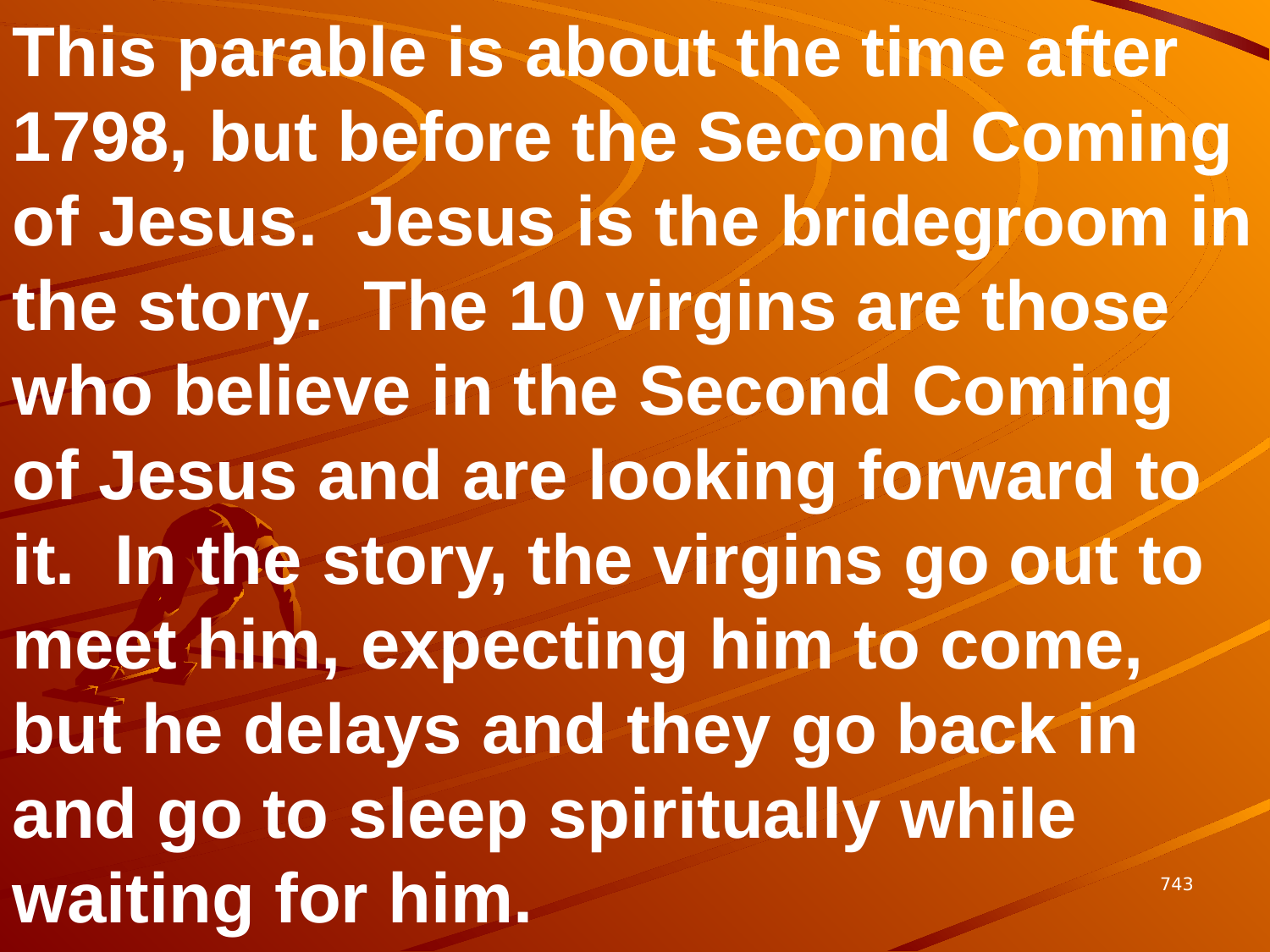

This parable is about the time after 1798, but before the Second Coming of Jesus.  Jesus is the bridegroom in the story.  The 10 virgins are those who believe in the Second Coming of Jesus and are looking forward to it.  In the story, the virgins go out to meet him, expecting him to come, but he delays and they go back in and go to sleep spiritually while waiting for him.
743